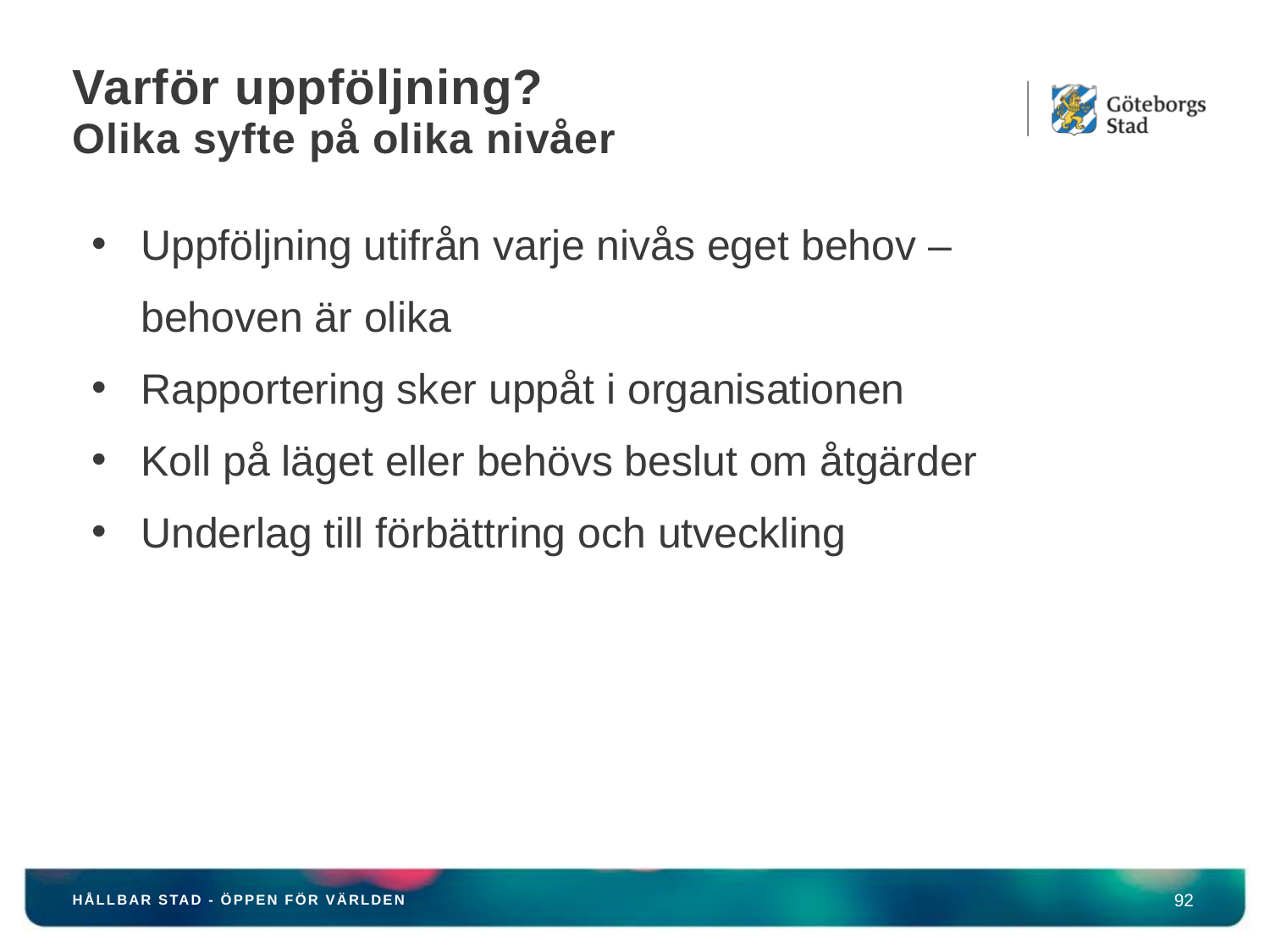

# Varför uppföljning? Olika syfte på olika nivåer
Uppföljning utifrån varje nivås eget behov –
	behoven är olika
Rapportering sker uppåt i organisationen
Koll på läget eller behövs beslut om åtgärder
Underlag till förbättring och utveckling

92
Hållbar stad - öppen för världen